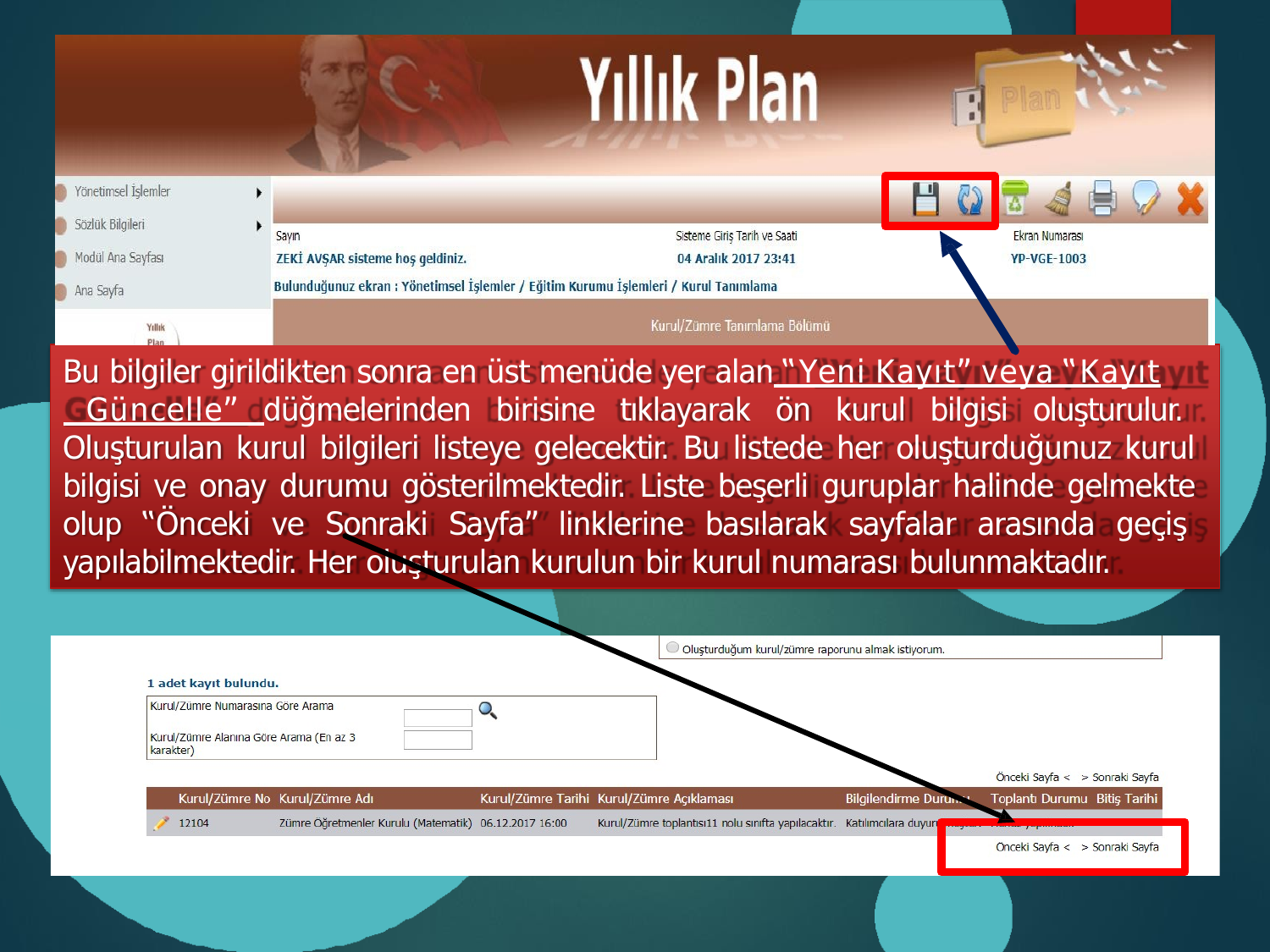

Bu bilgiler girildikten sonra en üst menüde yer alan “Yeni Kayıt” veya “Kayıt
 Güncelle” düğmelerinden birisine tıklayarak ön kurul bilgisi oluşturulur.  Oluşturulan kurul bilgileri listeye gelecektir. Bu listede her oluşturduğunuz kurul  bilgisi ve onay durumu gösterilmektedir. Liste beşerli guruplar halinde gelmekte  olup “Önceki ve Sonraki Sayfa” linklerine basılarak sayfalar arasında geçiş  yapılabilmektedir. Her oluşturulan kurulun bir kurul numarası bulunmaktadır.